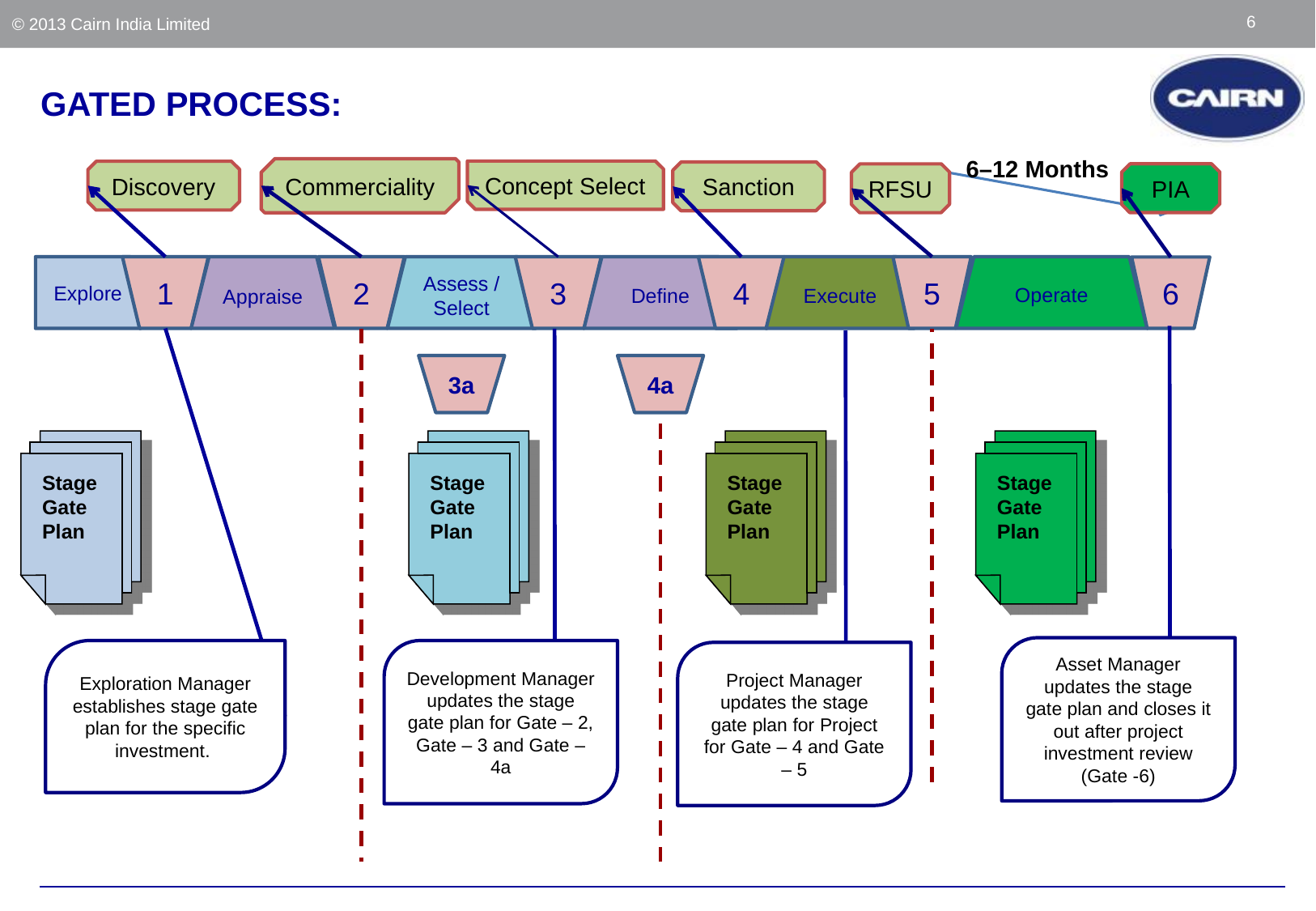

# GATED PROCESS:
 6–12 Months
Commerciality
Concept Select
Discovery
Sanction
PIA
RFSU
Explore
1
Appraise
2
Assess / Select
3
Define
4
Execute
5
Operate
6
3a
4a
Stage Gate
Plan
Stage Gate
Plan
Stage Gate
Plan
Stage Gate
Plan
Asset Manager updates the stage gate plan and closes it out after project investment review (Gate -6)
Exploration Manager establishes stage gate plan for the specific investment.
Development Manager updates the stage gate plan for Gate – 2, Gate – 3 and Gate – 4a
Project Manager updates the stage gate plan for Project for Gate – 4 and Gate – 5